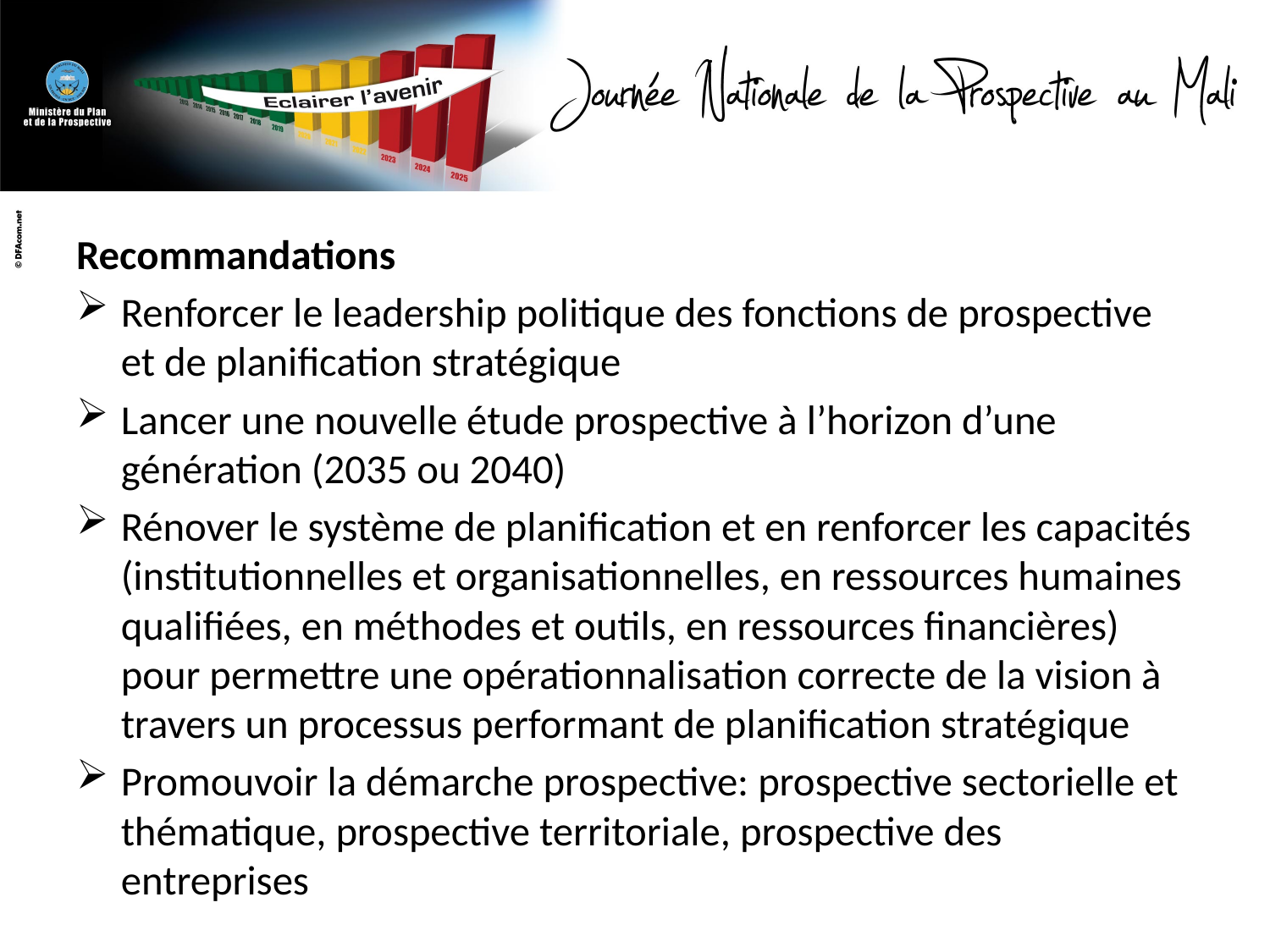

#
Recommandations
Renforcer le leadership politique des fonctions de prospective et de planification stratégique
Lancer une nouvelle étude prospective à l’horizon d’une génération (2035 ou 2040)
Rénover le système de planification et en renforcer les capacités (institutionnelles et organisationnelles, en ressources humaines qualifiées, en méthodes et outils, en ressources financières)  pour permettre une opérationnalisation correcte de la vision à travers un processus performant de planification stratégique
Promouvoir la démarche prospective: prospective sectorielle et thématique, prospective territoriale, prospective des entreprises